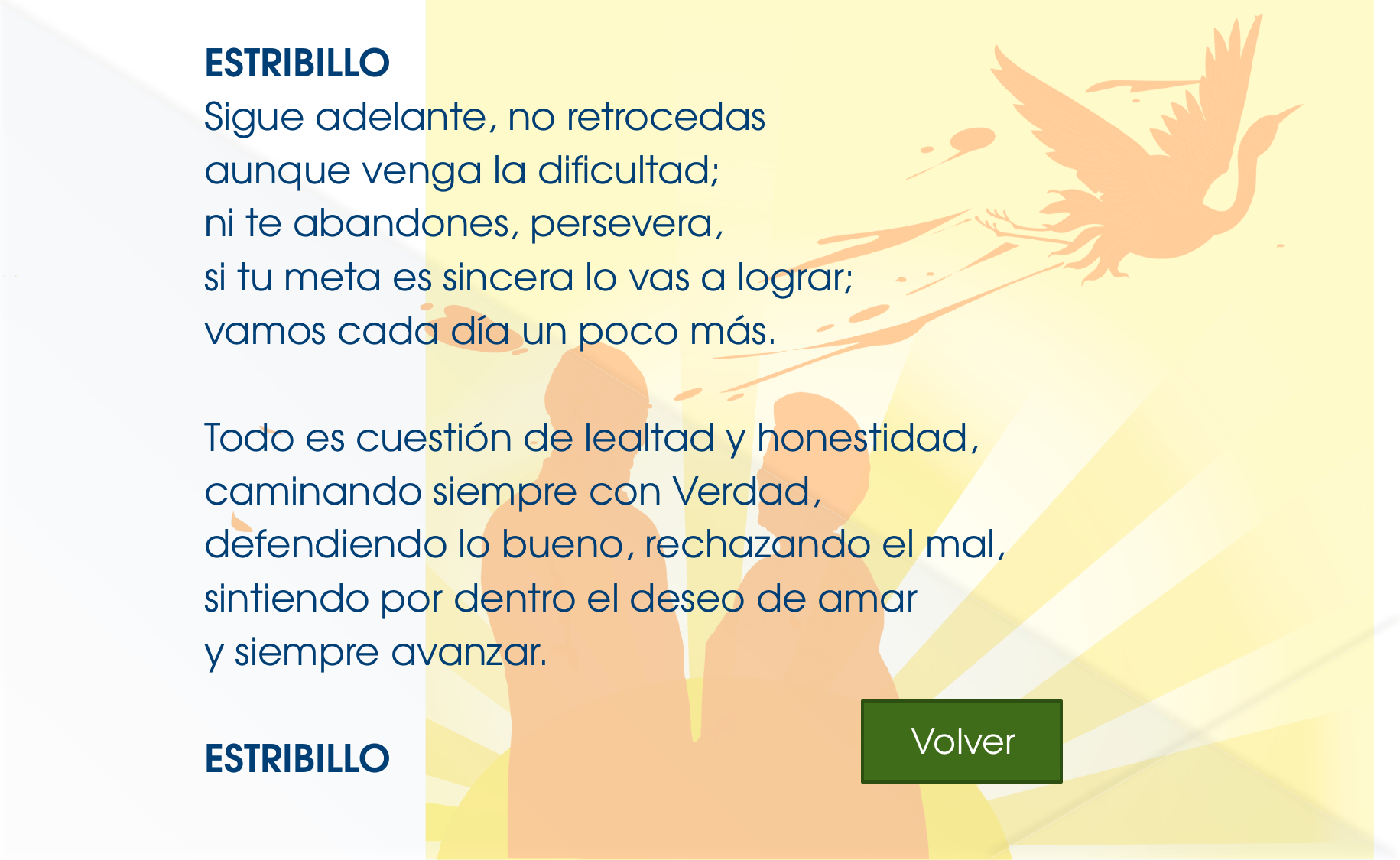

ESTRIBILLO
Sigue adelante, no retrocedas
aunque venga la dificultad;
ni te abandones, persevera,
si tu meta es sincera lo vas a lograr;
vamos cada día un poco más.

Todo es cuestión de lealtad y honestidad,
caminando siempre con Verdad,
defendiendo lo bueno, rechazando el mal,
sintiendo por dentro el deseo de amar
y siempre avanzar.

ESTRIBILLO

 Volver